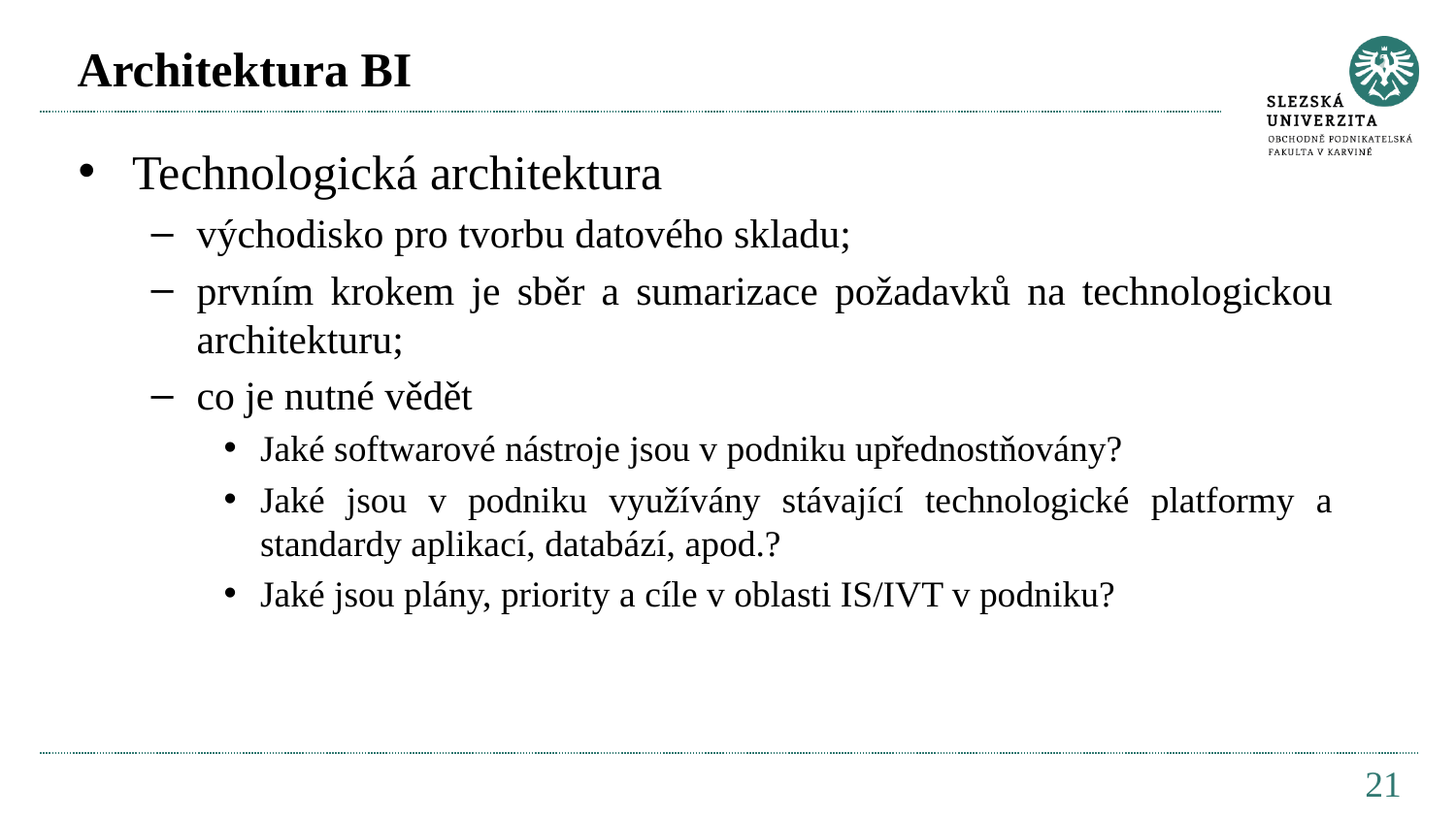

# Architektura BI
Technologická architektura
východisko pro tvorbu datového skladu;
prvním krokem je sběr a sumarizace požadavků na technologickou architekturu;
co je nutné vědět
Jaké softwarové nástroje jsou v podniku upřednostňovány?
Jaké jsou v podniku využívány stávající technologické platformy a standardy aplikací, databází, apod.?
Jaké jsou plány, priority a cíle v oblasti IS/IVT v podniku?

21